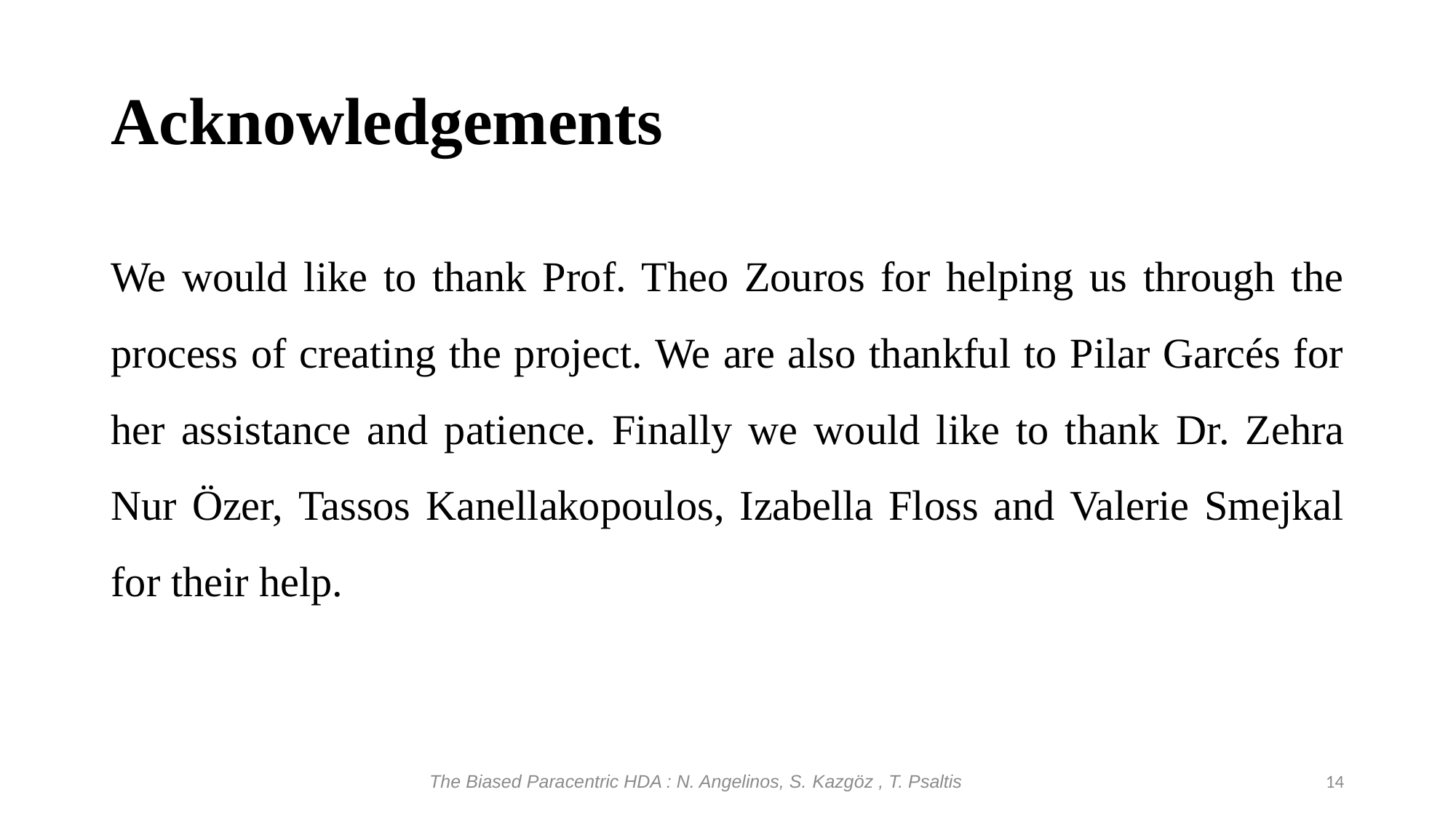

# Acknowledgements
We would like to thank Prof. Theo Zouros for helping us through the process of creating the project. We are also thankful to Pilar Garcés for her assistance and patience. Finally we would like to thank Dr. Zehra Nur Özer, Tassos Kanellakopoulos, Izabella Floss and Valerie Smejkal for their help.
The Biased Paracentric HDA : N. Angelinos, S. Kazgöz , T. Psaltis
14